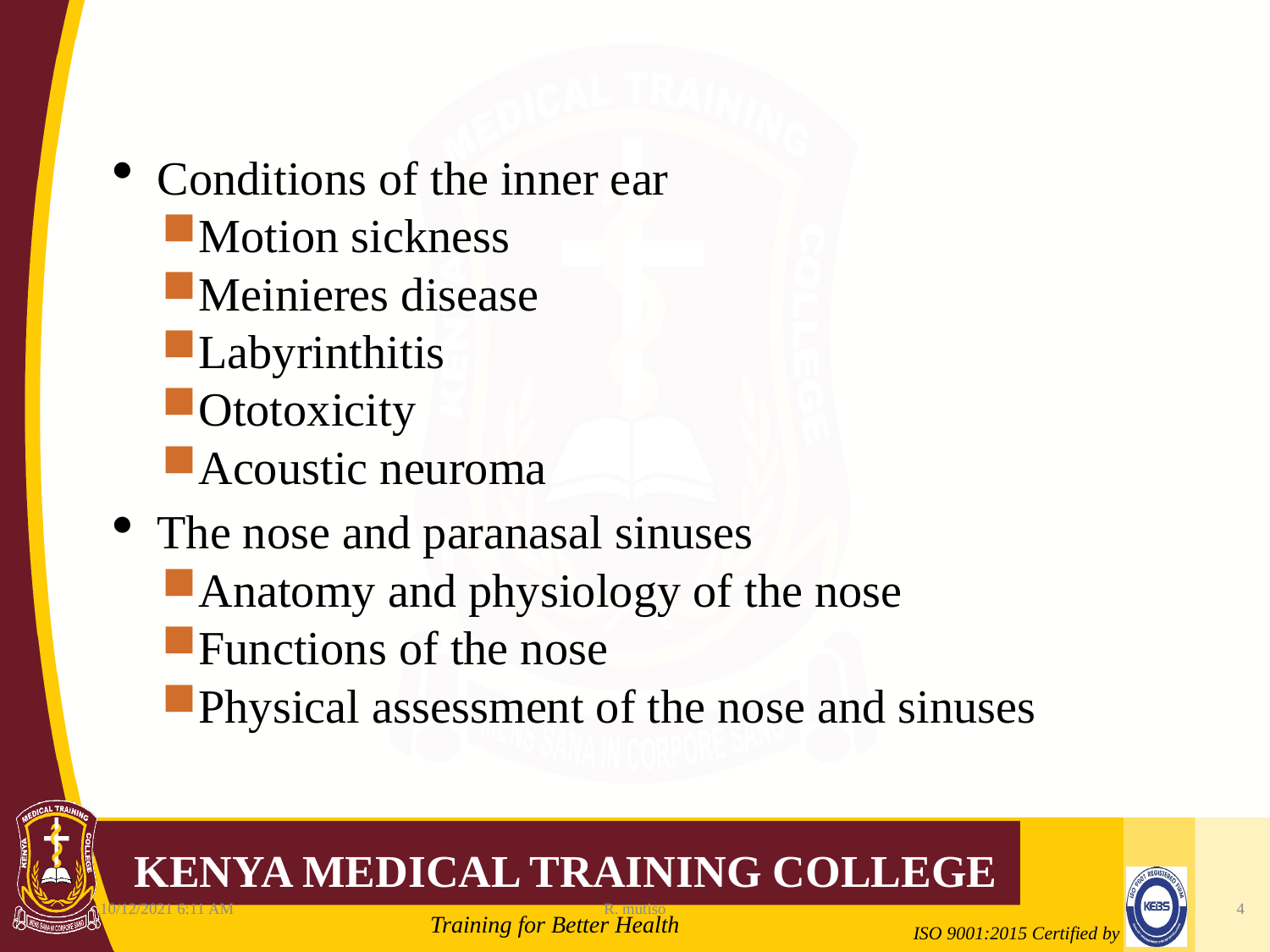

Conditions of the inner ear
Motion sickness
Meinieres disease
Labyrinthitis
Ototoxicity
Acoustic neuroma
The nose and paranasal sinuses
Anatomy and physiology of the nose
Functions of the nose
Physical assessment of the nose and sinuses

10/12/2021 6:11 AM
R. mutiso
4